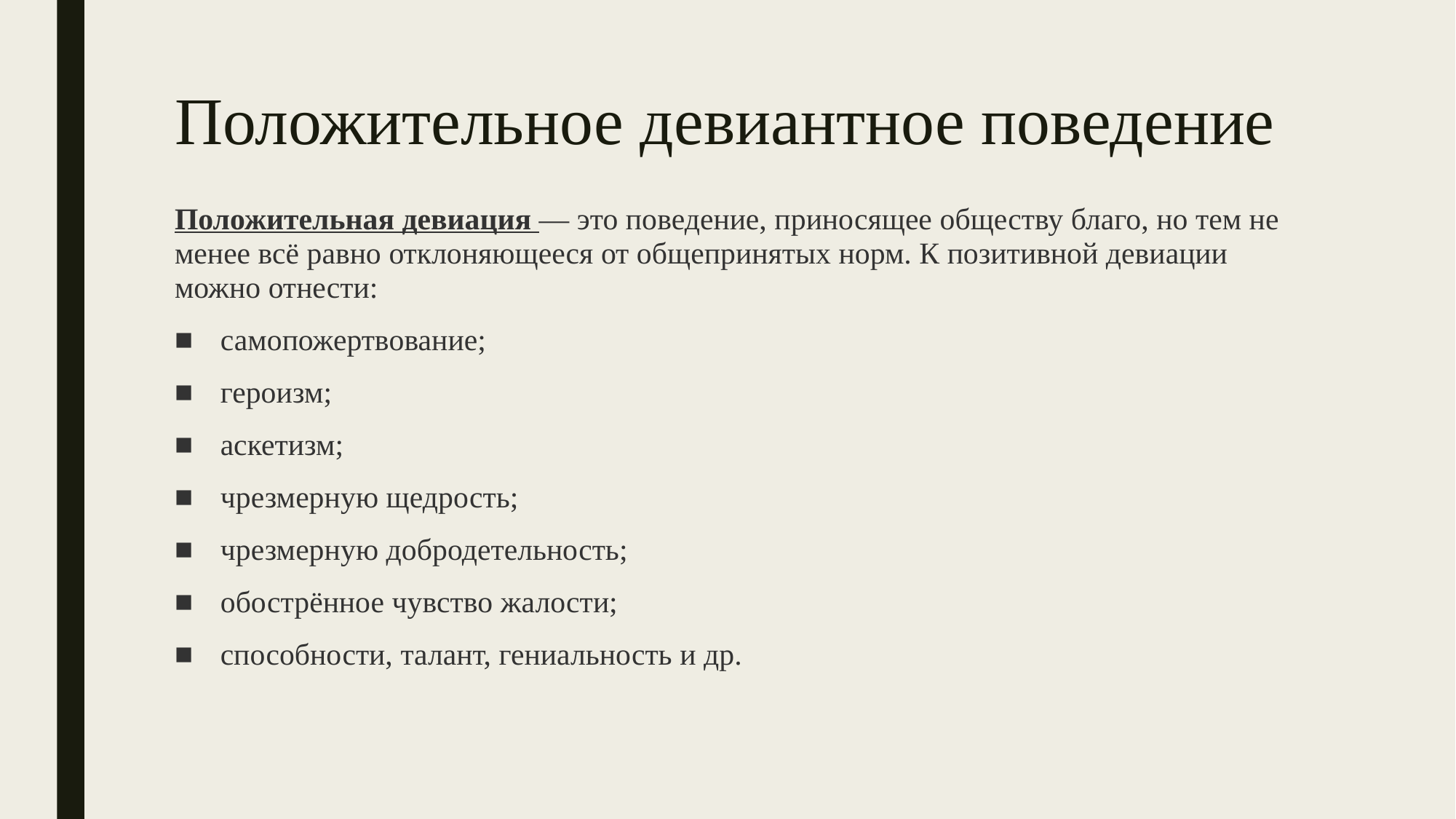

# Положительное девиантное поведение
Положительная девиация — это поведение, приносящее обществу благо, но тем не менее всё равно отклоняющееся от общепринятых норм. К позитивной девиации можно отнести:
самопожертвование;
героизм;
аскетизм;
чрезмерную щедрость;
чрезмерную добродетельность;
обострённое чувство жалости;
способности, талант, гениальность и др.